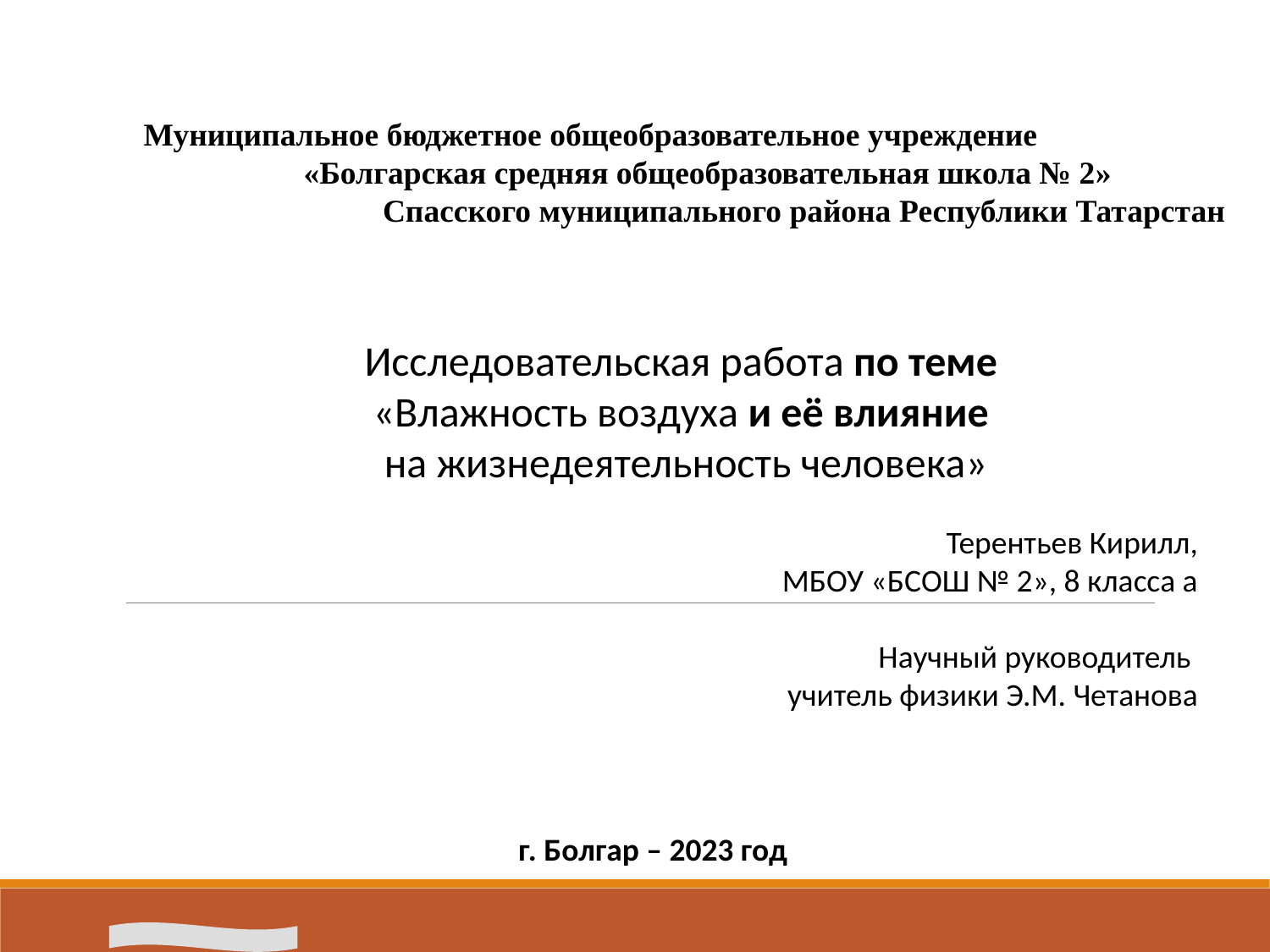

Муниципальное бюджетное общеобразовательное учреждение                                                «Болгарская средняя общеобразовательная школа № 2»                                             Спасского муниципального района Республики Татарстан

Исследовательская работа по теме
«Влажность воздуха и её влияние
на жизнедеятельность человека»
Терентьев Кирилл,
МБОУ «БСОШ № 2», 8 класса а

Научный руководитель
учитель физики Э.М. Четанова

г. Болгар – 2023 год